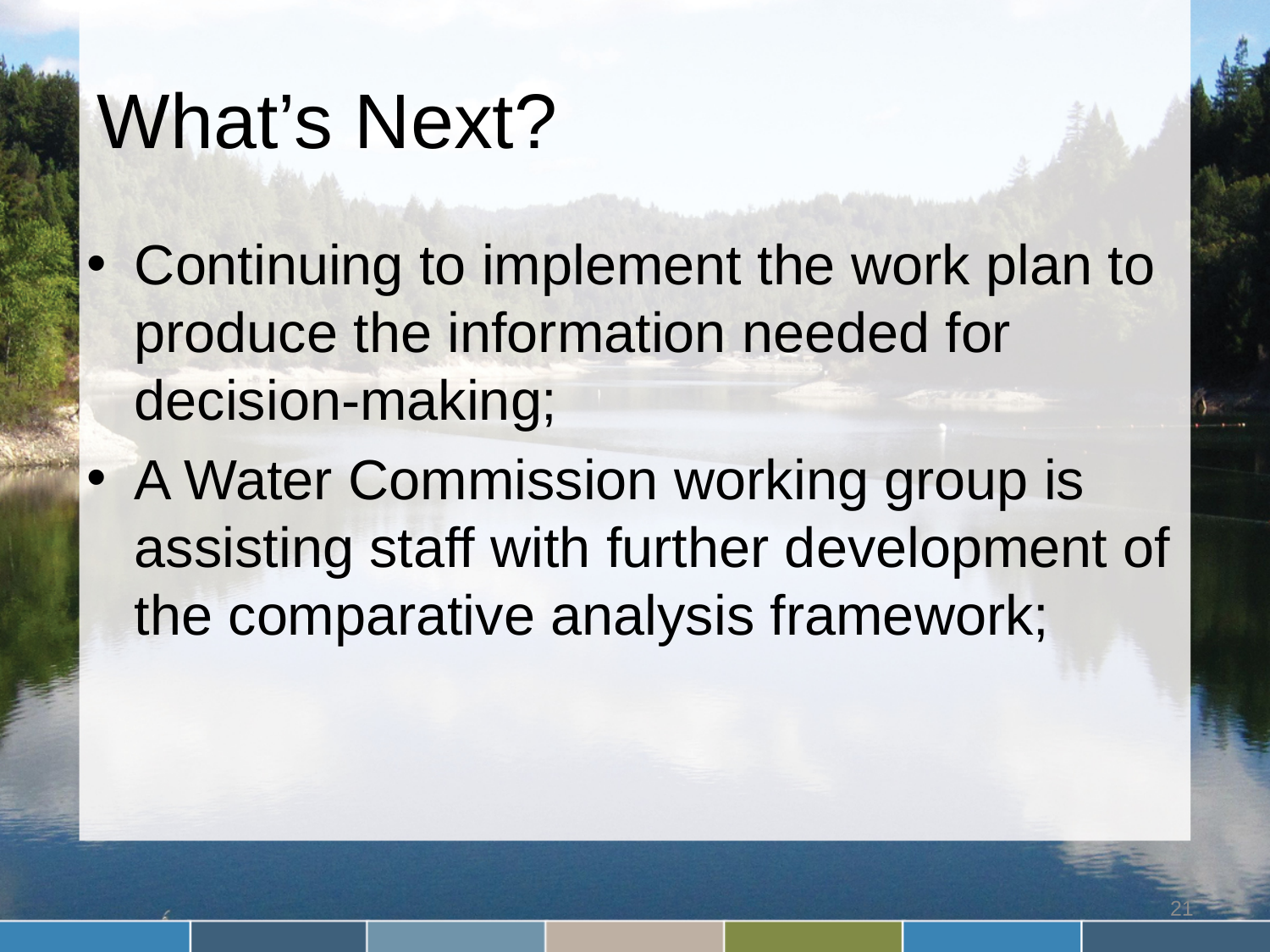

# What’s Next?
Continuing to implement the work plan to produce the information needed for decision-making;
A Water Commission working group is assisting staff with further development of the comparative analysis framework;

21